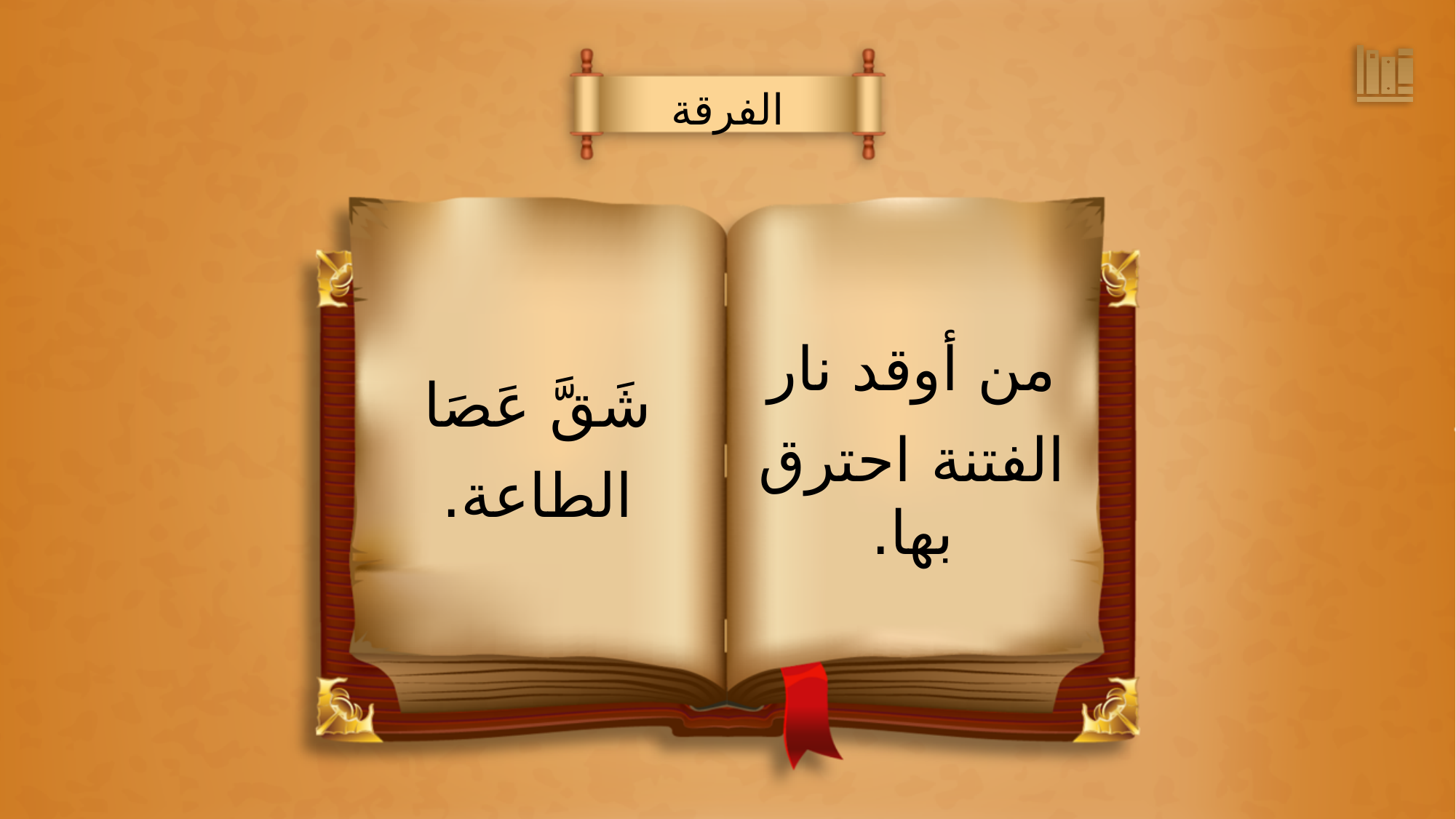

الفرقة
من أوقد نار
الفتنة احترق بها.
شَقَّ عَصَا
الطاعة.